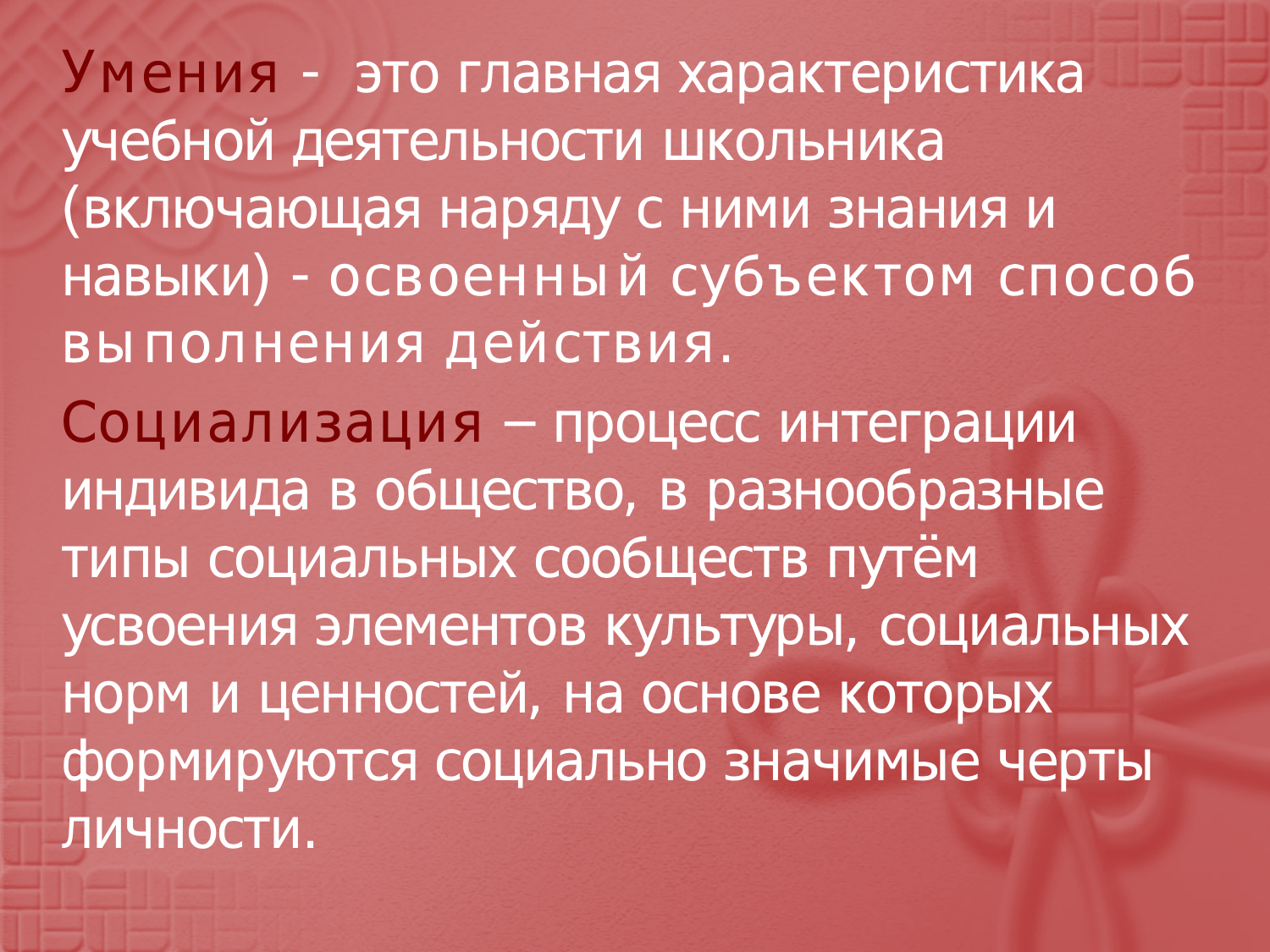

Умения -  это главная характеристика учебной деятельности школьника (включающая наряду с ними знания и навыки) - освоенный субъектом способ выполнения действия.
Социализация – процесс интеграции индивида в общество, в разнообразные типы социальных сообществ путём усвоения элементов культуры, социальных норм и ценностей, на основе которых формируются социально значимые черты личности.